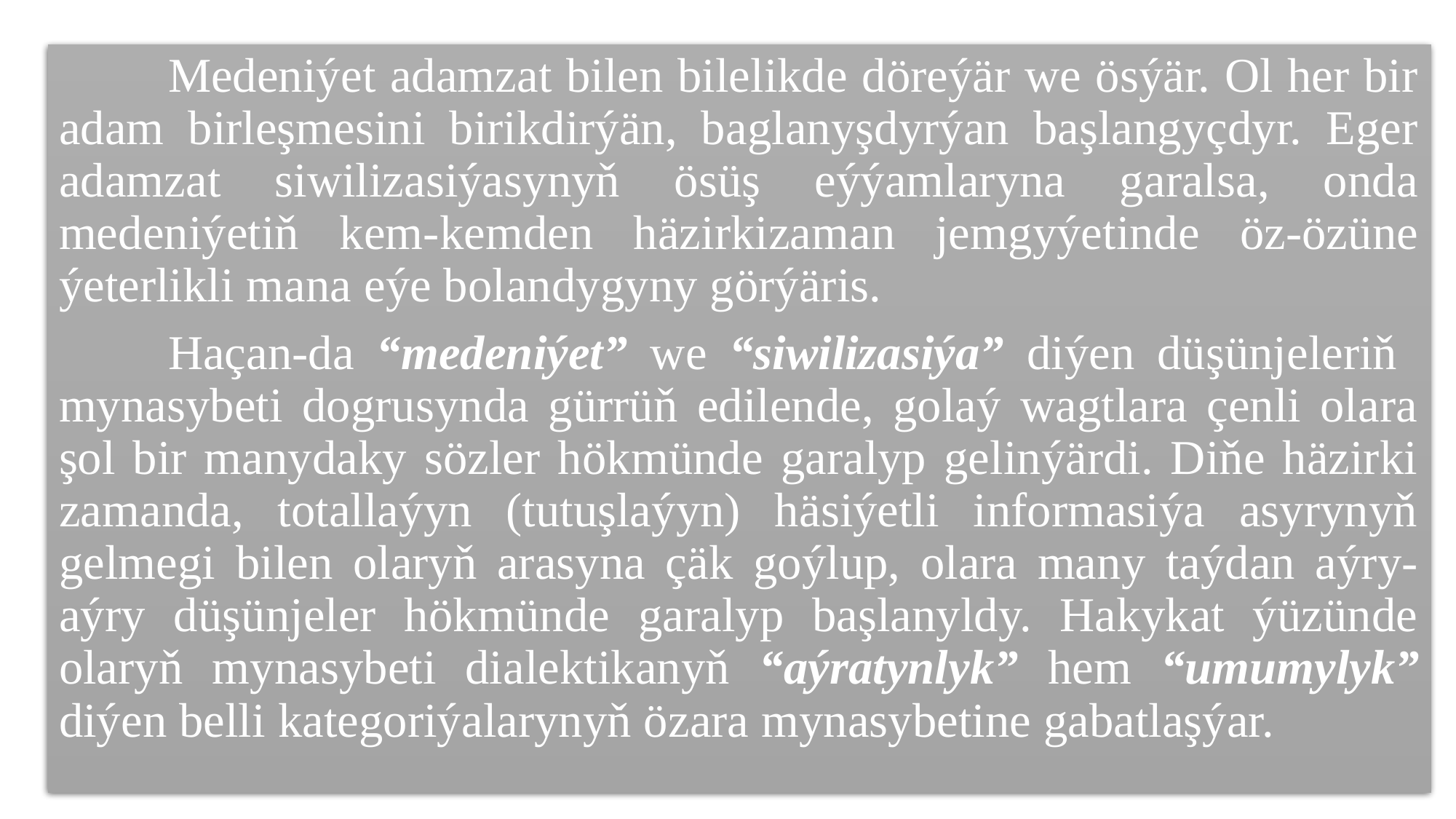

Medeniýet adamzat bilen bilelikde döreýär we ösýär. Ol her bir adam birleşmesini birikdirýän, baglanyşdyrýan başlangyçdyr. Eger adamzat siwilizasiýasynyň ösüş eýýamlaryna garalsa, onda medeniýetiň kem-kemden häzirkizaman jemgyýetinde öz-özüne ýeterlikli mana eýe bolandygyny görýäris.
	Haçan-da “medeniýet” we “siwilizasiýa” diýen düşünjeleriň  mynasybeti dogrusynda gürrüň edilende, golaý wagtlara çenli olara şol bir manydaky sözler hökmünde garalyp gelinýärdi. Diňe häzirki zamanda, totallaýyn (tutuşlaýyn) häsiýetli informasiýa asyrynyň gelmegi bilen olaryň arasyna çäk goýlup, olara many taýdan aýry-aýry düşünjeler hökmünde garalyp başlanyldy. Hakykat ýüzünde olaryň mynasybeti dialektikanyň “aýratynlyk” hem “umumylyk” diýen belli kategoriýalarynyň özara mynasybetine gabatlaşýar.